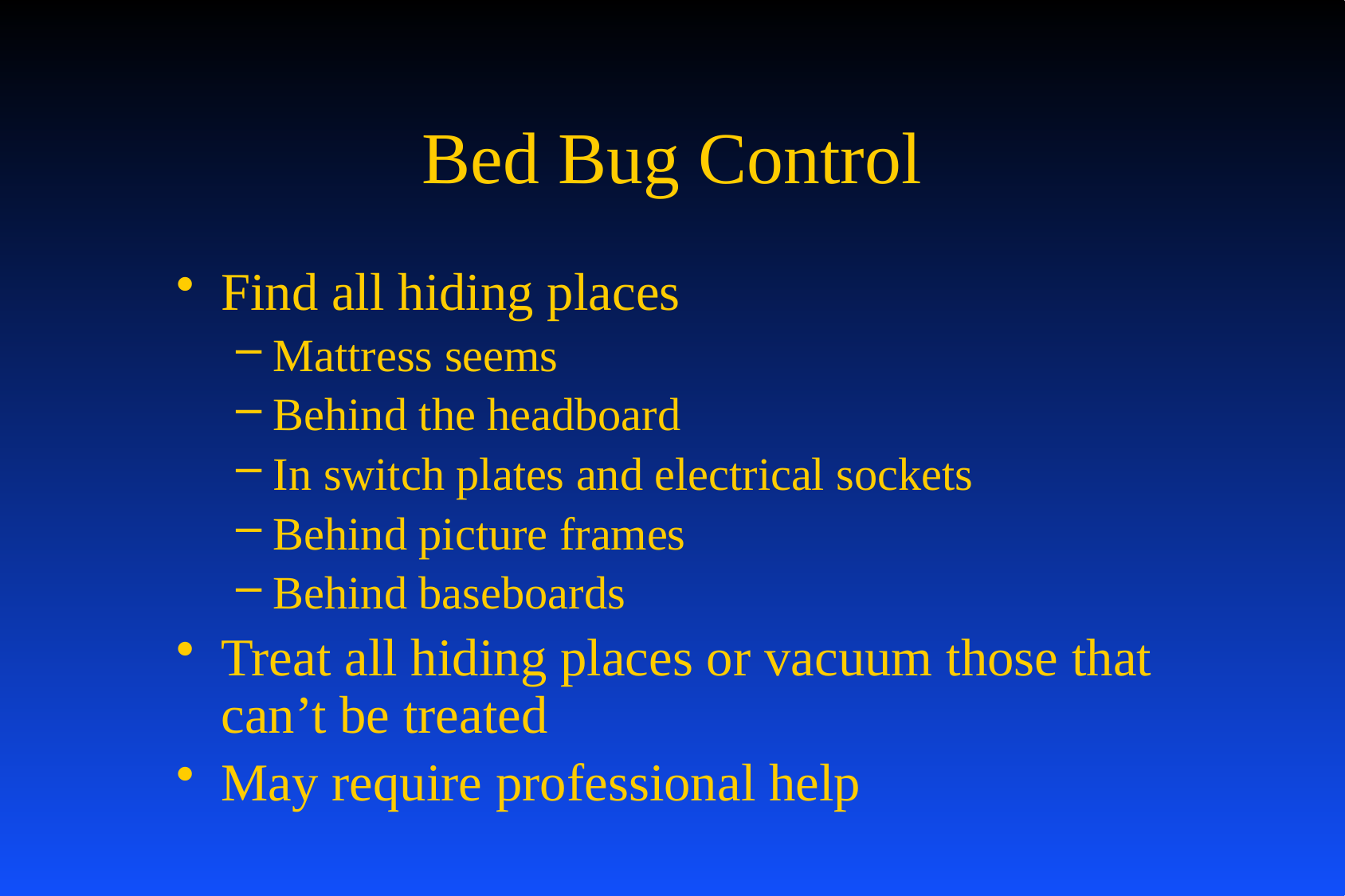

# Bed Bug Control
Find all hiding places
Mattress seems
Behind the headboard
In switch plates and electrical sockets
Behind picture frames
Behind baseboards
Treat all hiding places or vacuum those that can’t be treated
May require professional help